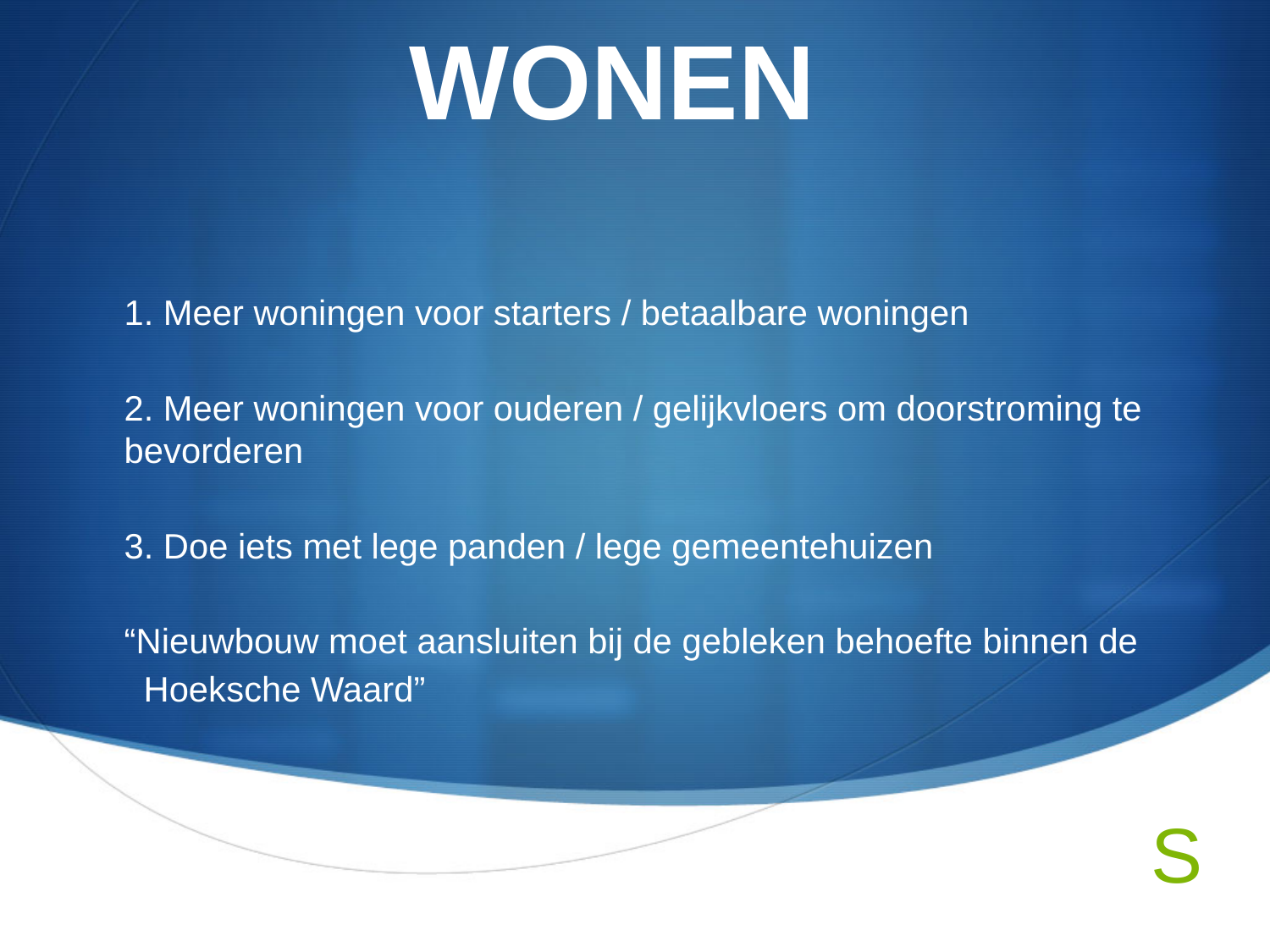

# WONEN
1. Meer woningen voor starters / betaalbare woningen

2. Meer woningen voor ouderen / gelijkvloers om doorstroming te bevorderen

3. Doe iets met lege panden / lege gemeentehuizen

“Nieuwbouw moet aansluiten bij de gebleken behoefte binnen de
  Hoeksche Waard”